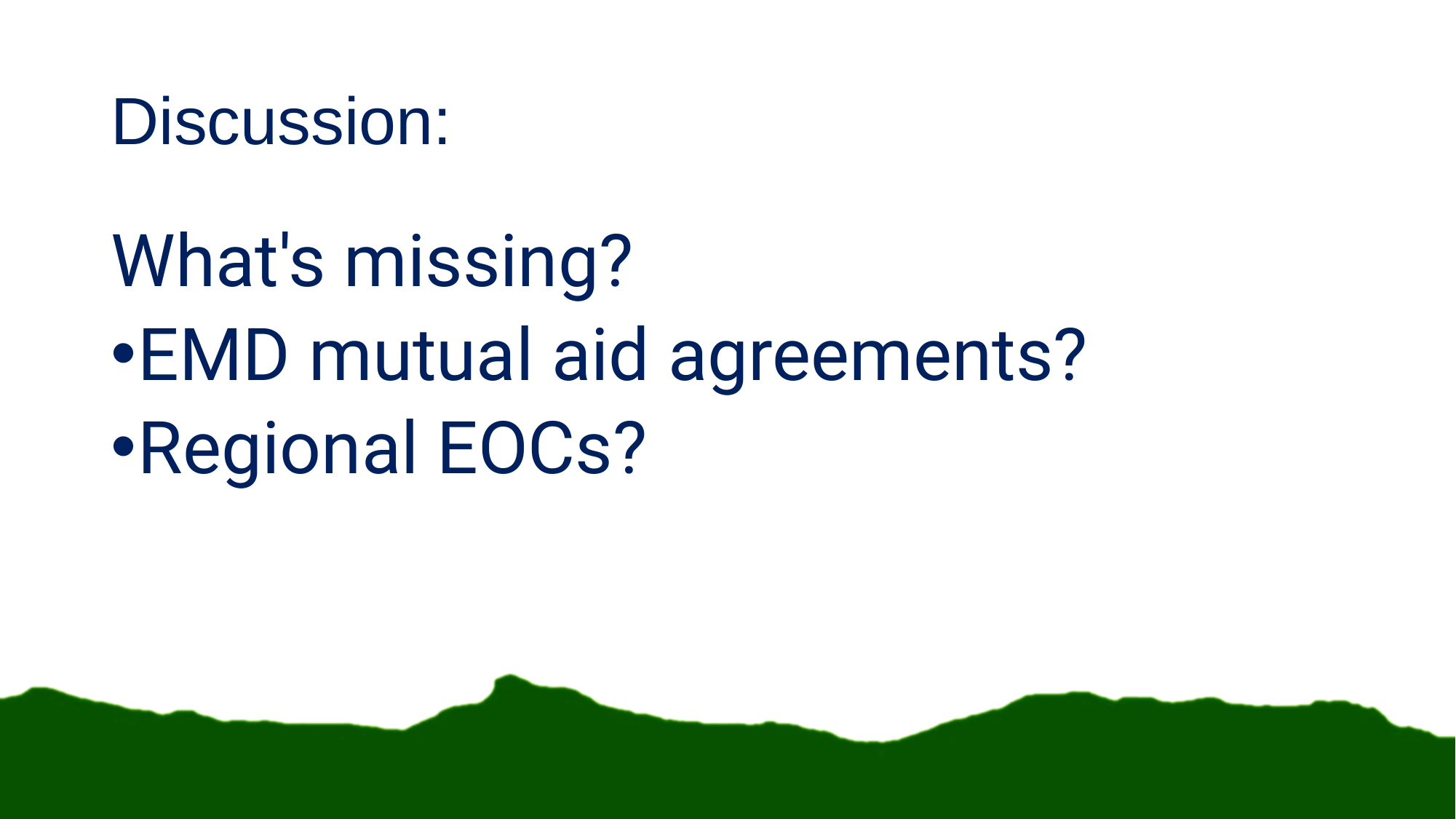

# Discussion:
What's missing?
EMD mutual aid agreements?
Regional EOCs?